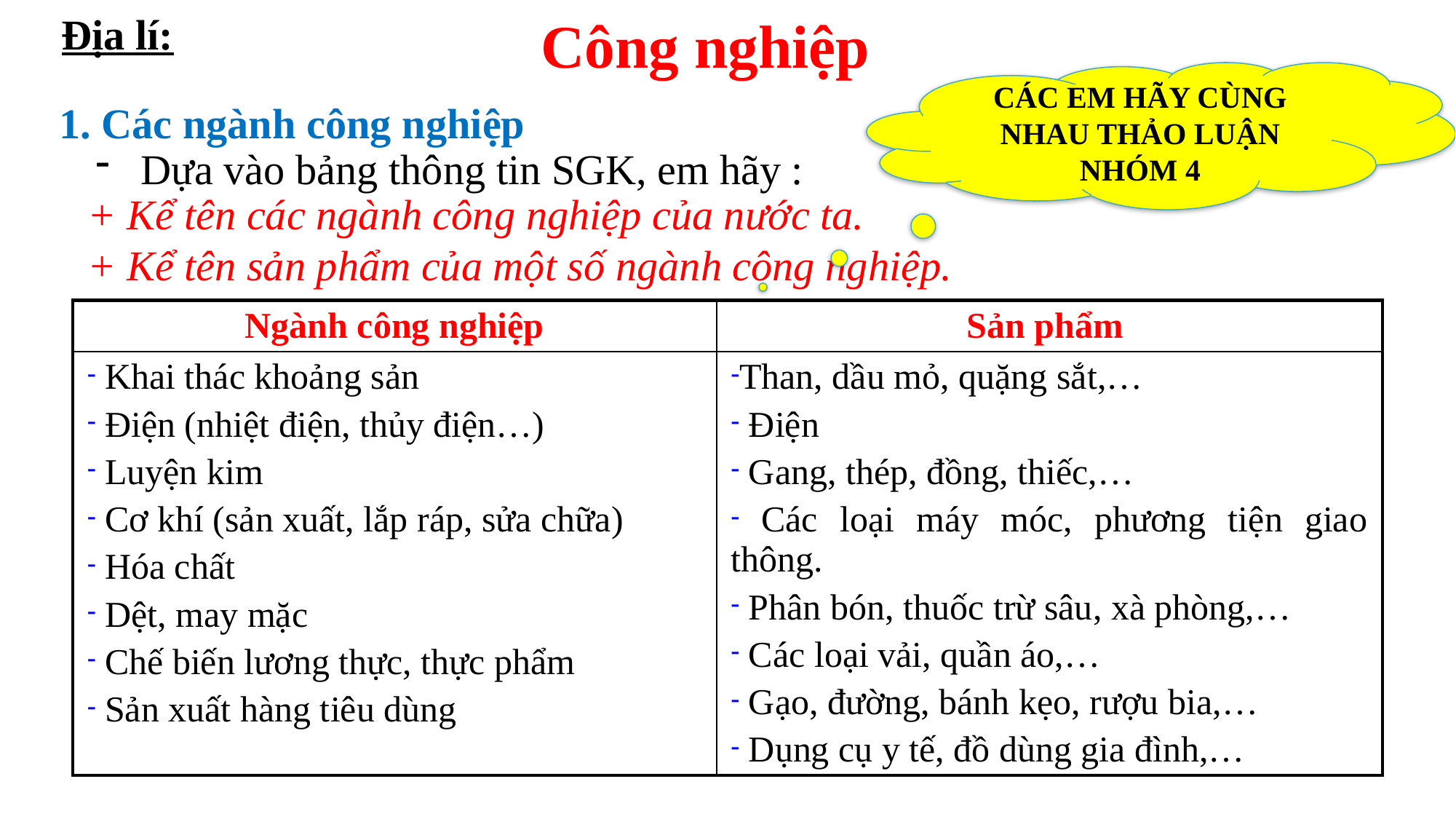

Địa lí:
Công nghiệp
CÁC EM HÃY CÙNG NHAU THẢO LUẬN NHÓM 4
1. Các ngành công nghiệp
Dựa vào bảng thông tin SGK, em hãy :
     + Kể tên các ngành công nghiệp của nước ta.
     + Kể tên sản phẩm của một số ngành công nghiệp.
| Ngành công nghiệp | Sản phẩm |
| --- | --- |
| Khai thác khoảng sản Điện (nhiệt điện, thủy điện…) Luyện kim Cơ khí (sản xuất, lắp ráp, sửa chữa) Hóa chất Dệt, may mặc Chế biến lương thực, thực phẩm Sản xuất hàng tiêu dùng | Than, dầu mỏ, quặng sắt,… Điện Gang, thép, đồng, thiếc,… Các loại máy móc, phương tiện giao thông. Phân bón, thuốc trừ sâu, xà phòng,… Các loại vải, quần áo,… Gạo, đường, bánh kẹo, rượu bia,… Dụng cụ y tế, đồ dùng gia đình,… |